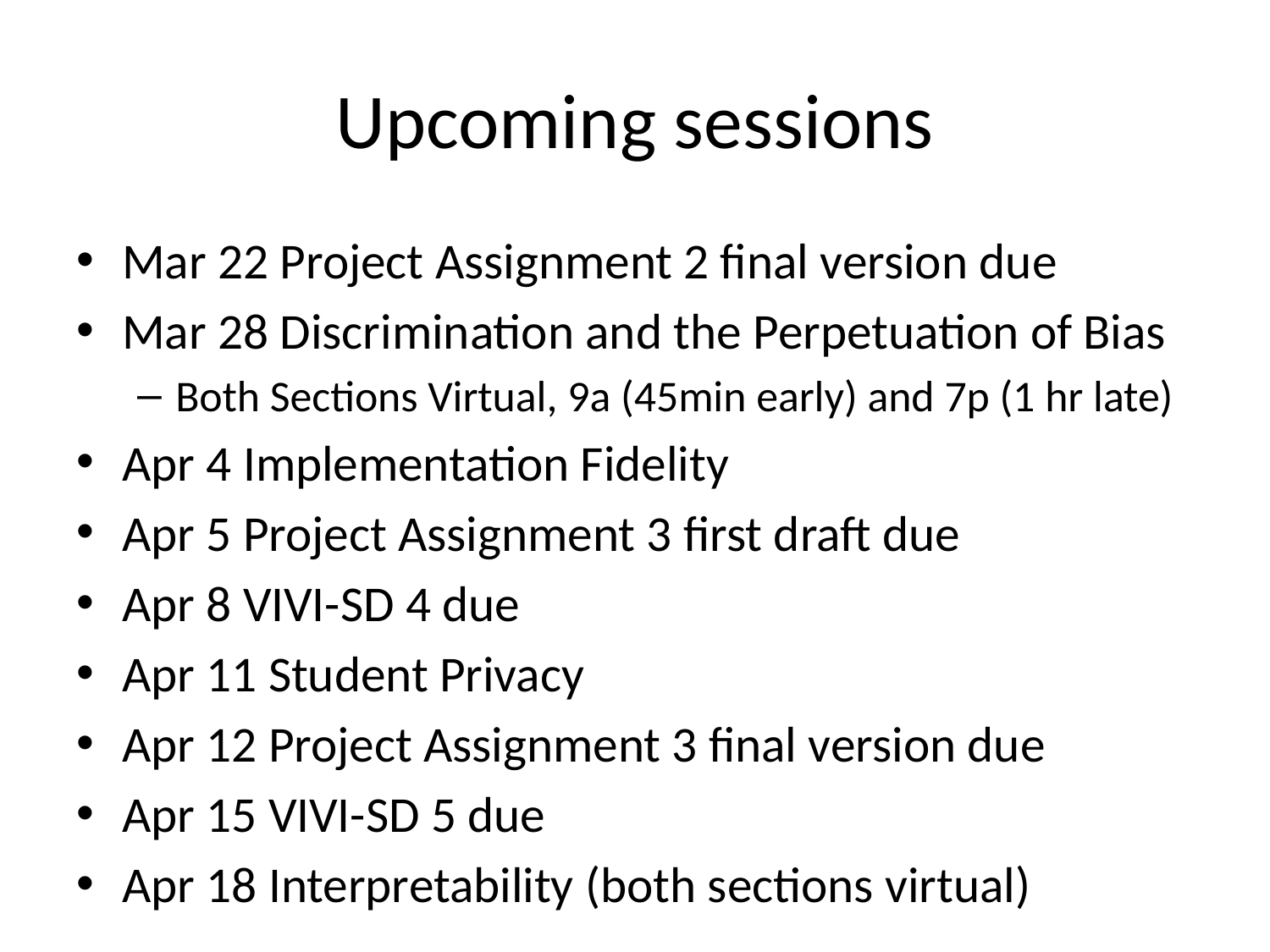

# Upcoming sessions
Mar 22 Project Assignment 2 final version due
Mar 28 Discrimination and the Perpetuation of Bias
Both Sections Virtual, 9a (45min early) and 7p (1 hr late)
Apr 4 Implementation Fidelity
Apr 5 Project Assignment 3 first draft due
Apr 8 VIVI-SD 4 due
Apr 11 Student Privacy
Apr 12 Project Assignment 3 final version due
Apr 15 VIVI-SD 5 due
Apr 18 Interpretability (both sections virtual)